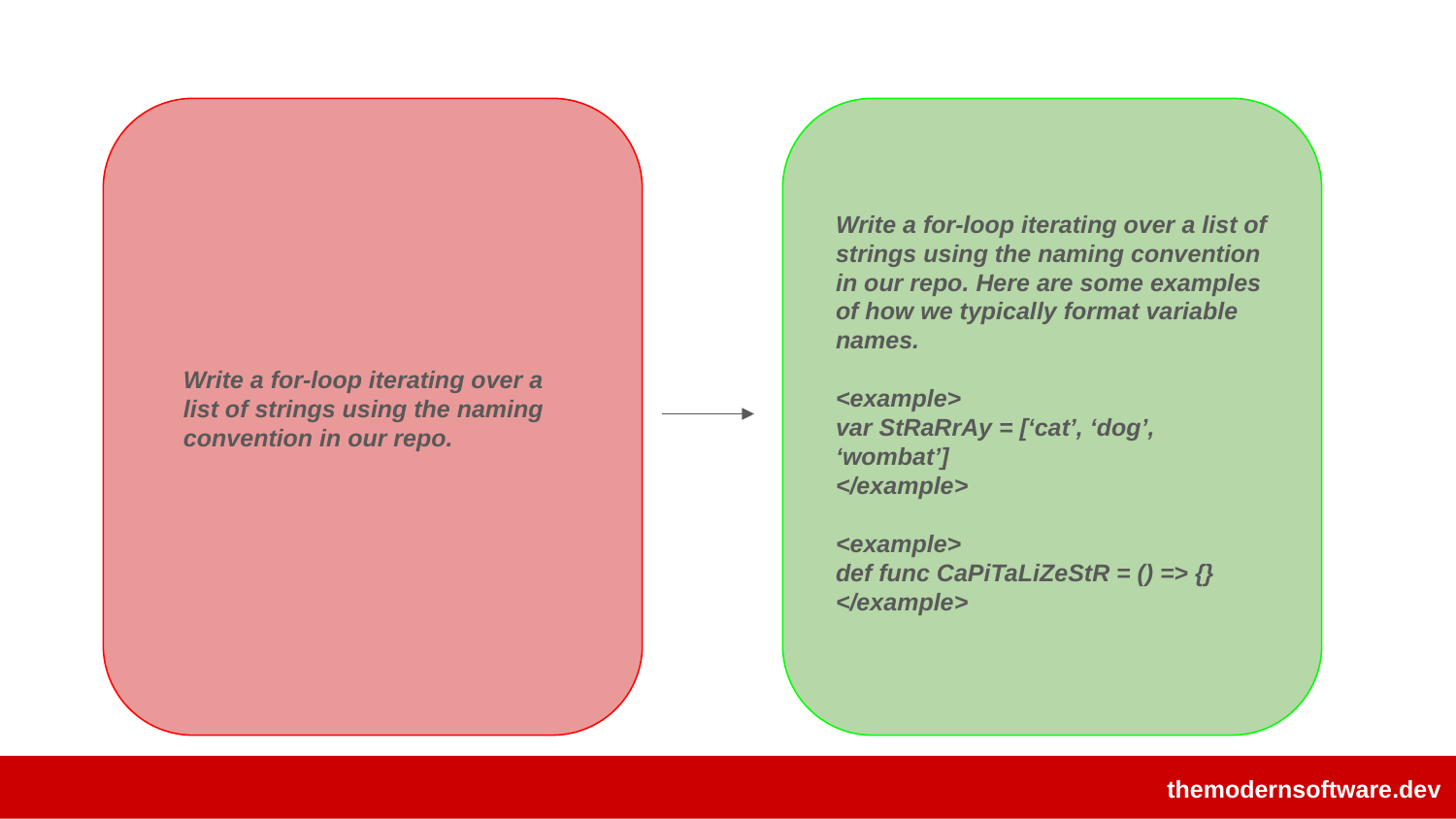

Write a for-loop iterating over a list of strings using the naming convention in our repo. Here are some examples of how we typically format variable names.

<example>
var StRaRrAy = [‘cat’, ‘dog’, ‘wombat’]
</example>

<example>
def func CaPiTaLiZeStR = () => {}
</example>

Write a for-loop iterating over a list of strings using the naming convention in our repo.

themodernsoftware.dev